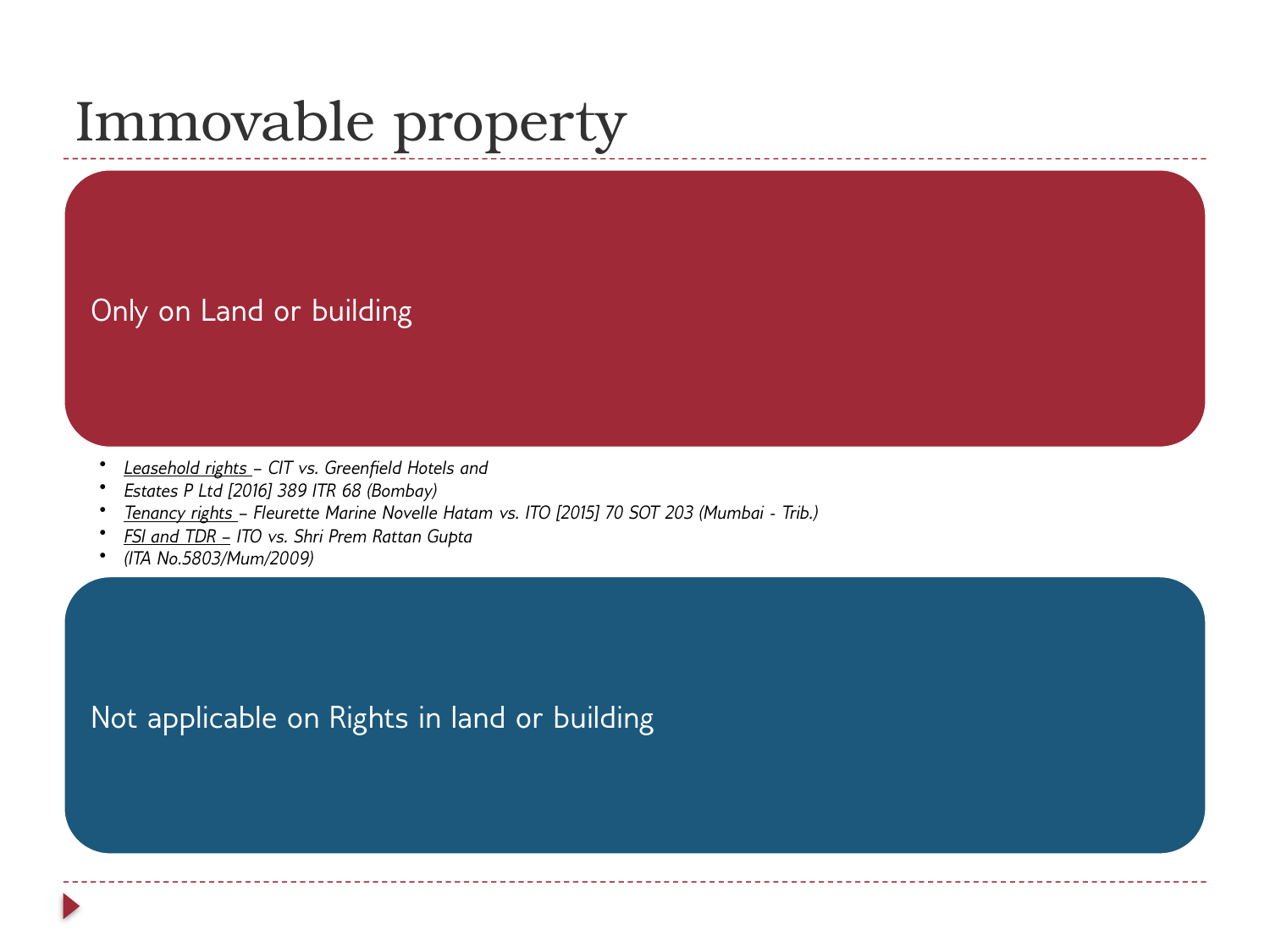

# Immovable property
Only on Land or building
Not applicable on Rights in land or building
Leasehold rights – CIT vs. Greenfield Hotels and
Estates P Ltd [2016] 389 ITR 68 (Bombay)
Tenancy rights – Fleurette Marine Novelle Hatam vs. ITO [2015] 70 SOT 203 (Mumbai - Trib.)
FSI and TDR – ITO vs. Shri Prem Rattan Gupta
(ITA No.5803/Mum/2009)